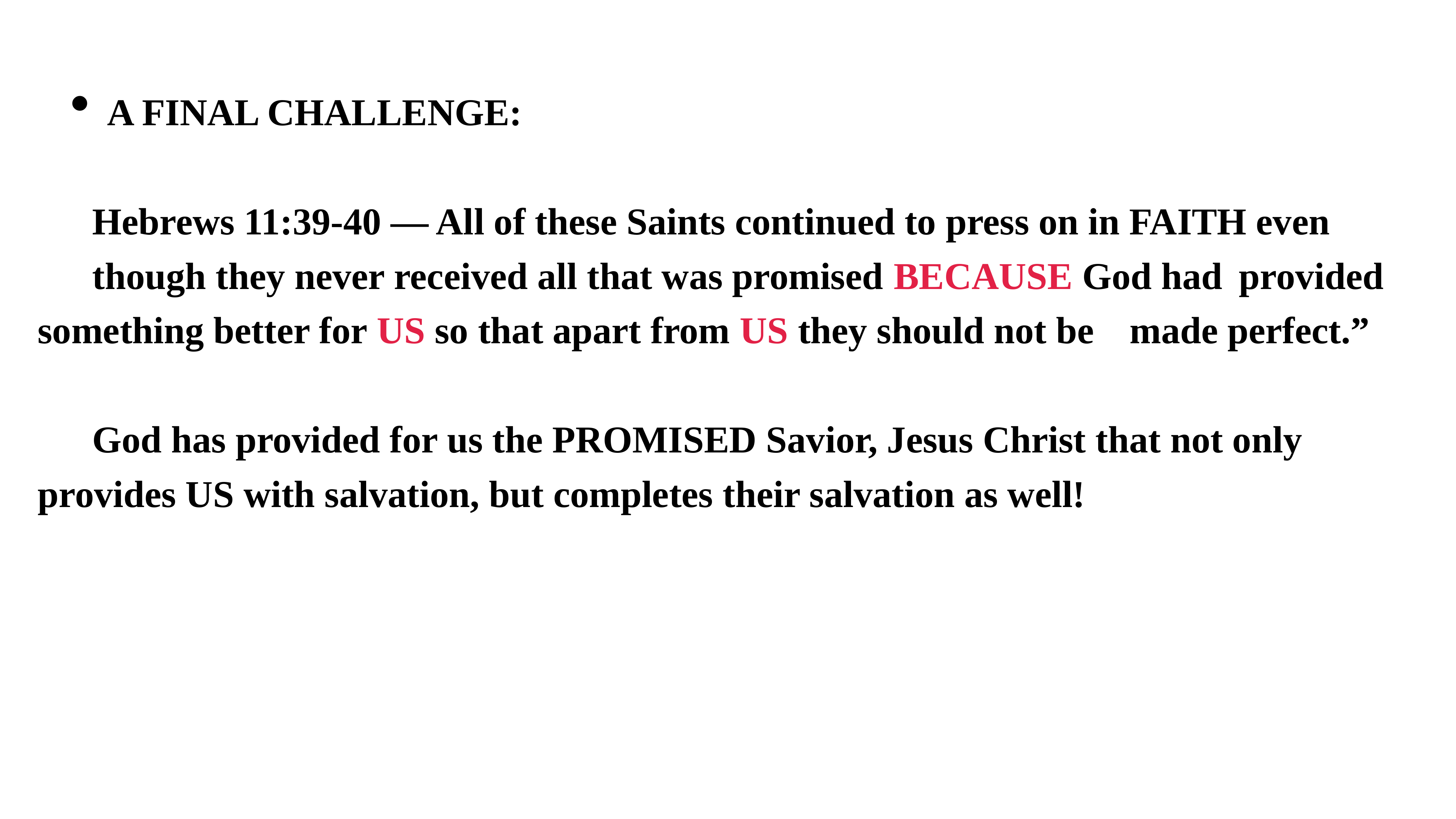

A FINAL CHALLENGE:

Hebrews 11:39-40 — All of these Saints continued to press on in FAITH even
	though they never received all that was promised BECAUSE God had 	provided something better for US so that apart from US they should not be 	made perfect.”

God has provided for us the PROMISED Savior, Jesus Christ that not only 	provides US with salvation, but completes their salvation as well!